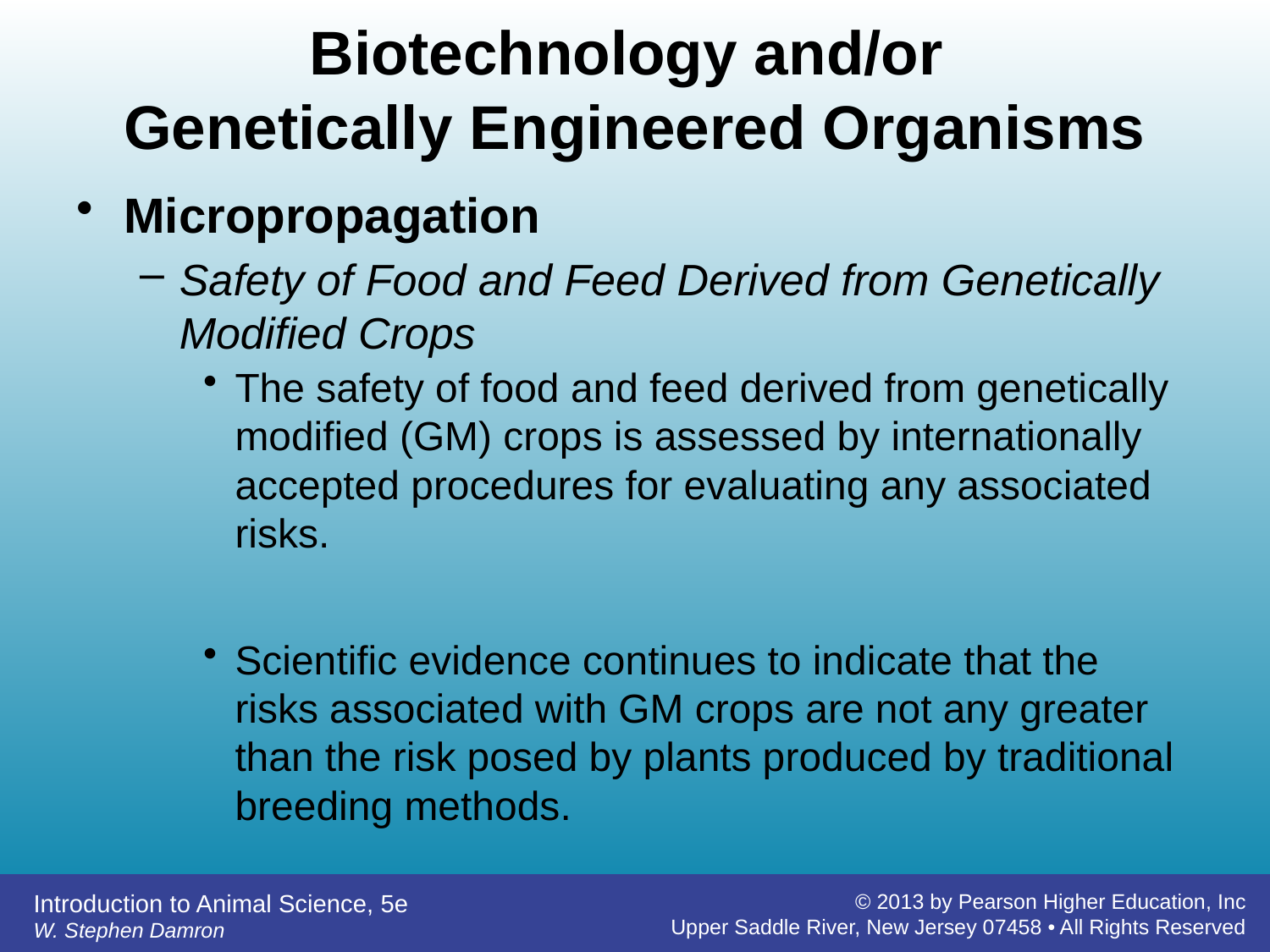

# Biotechnology and/or Genetically Engineered Organisms
Micropropagation
Safety of Food and Feed Derived from Genetically Modified Crops
The safety of food and feed derived from genetically modified (GM) crops is assessed by internationally accepted procedures for evaluating any associated risks.

Scientific evidence continues to indicate that the risks associated with GM crops are not any greater than the risk posed by plants produced by traditional breeding methods.